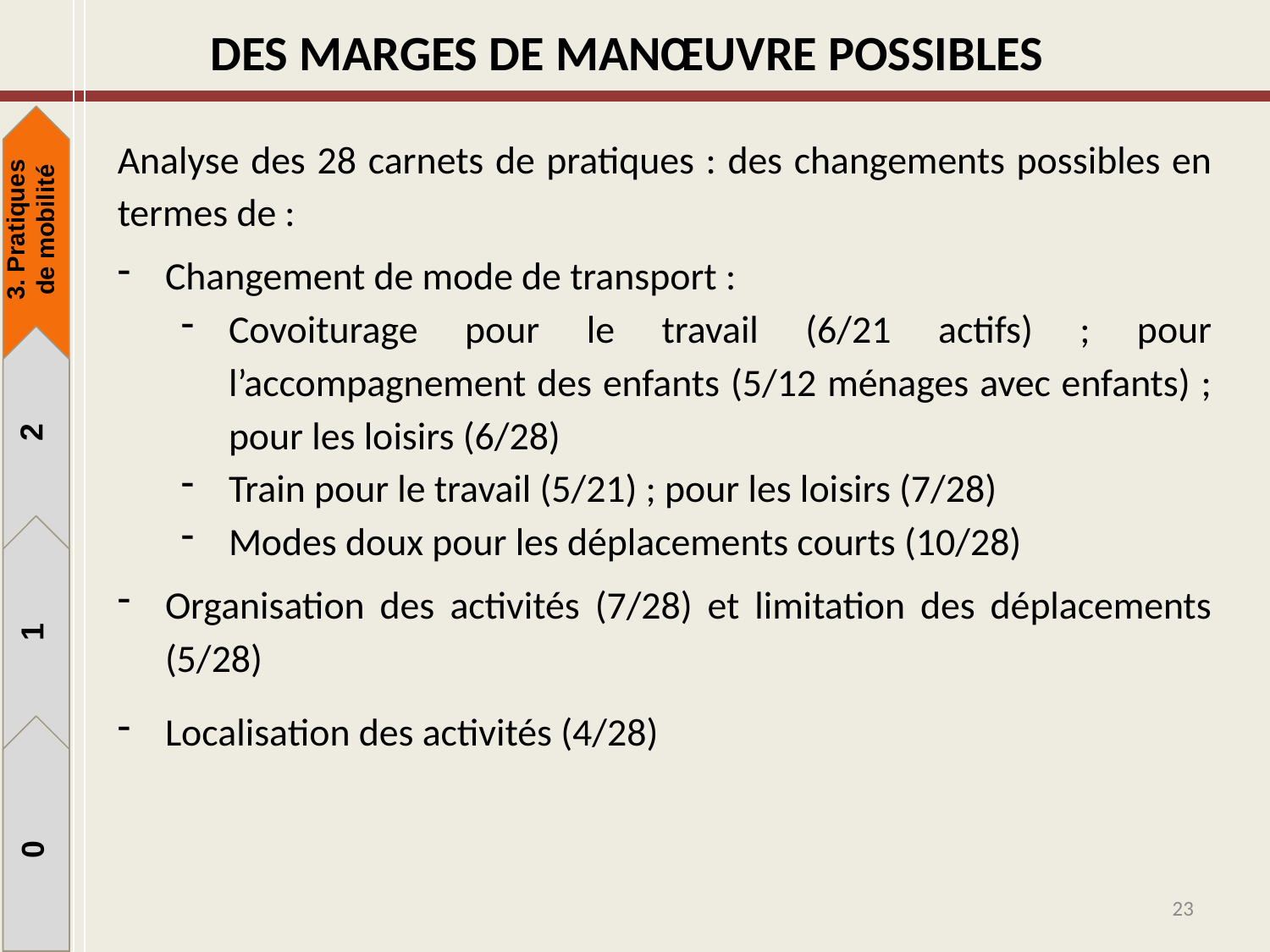

Des marges de manœuvre possibles
Analyse des 28 carnets de pratiques : des changements possibles en termes de :
Changement de mode de transport :
Covoiturage pour le travail (6/21 actifs) ; pour l’accompagnement des enfants (5/12 ménages avec enfants) ; pour les loisirs (6/28)
Train pour le travail (5/21) ; pour les loisirs (7/28)
Modes doux pour les déplacements courts (10/28)
Organisation des activités (7/28) et limitation des déplacements (5/28)
Localisation des activités (4/28)
3. Pratiques de mobilité
2

1

1

0
23